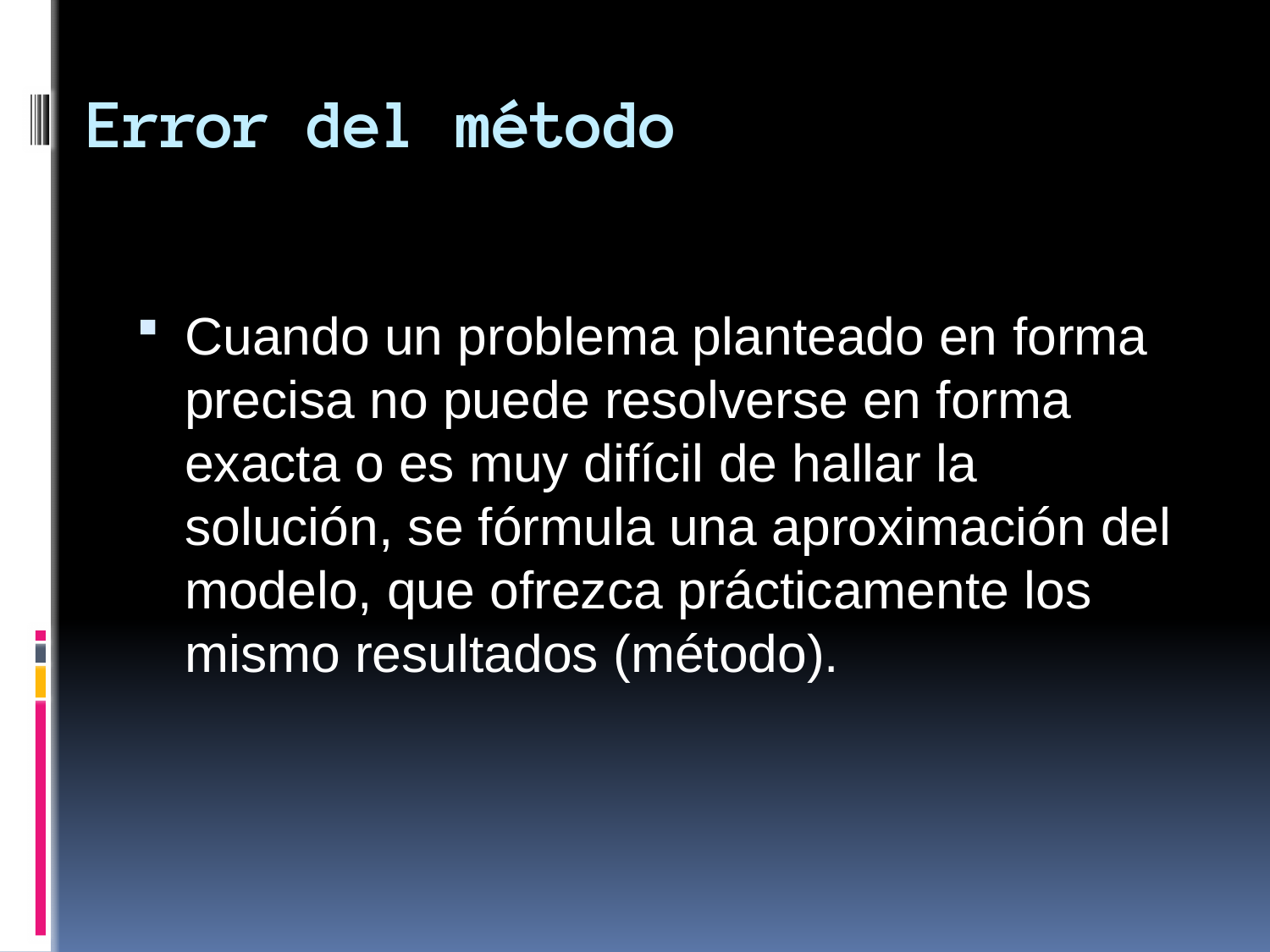

# Error del método
Cuando un problema planteado en forma precisa no puede resolverse en forma exacta o es muy difícil de hallar la solución, se fórmula una aproximación del modelo, que ofrezca prácticamente los mismo resultados (método).